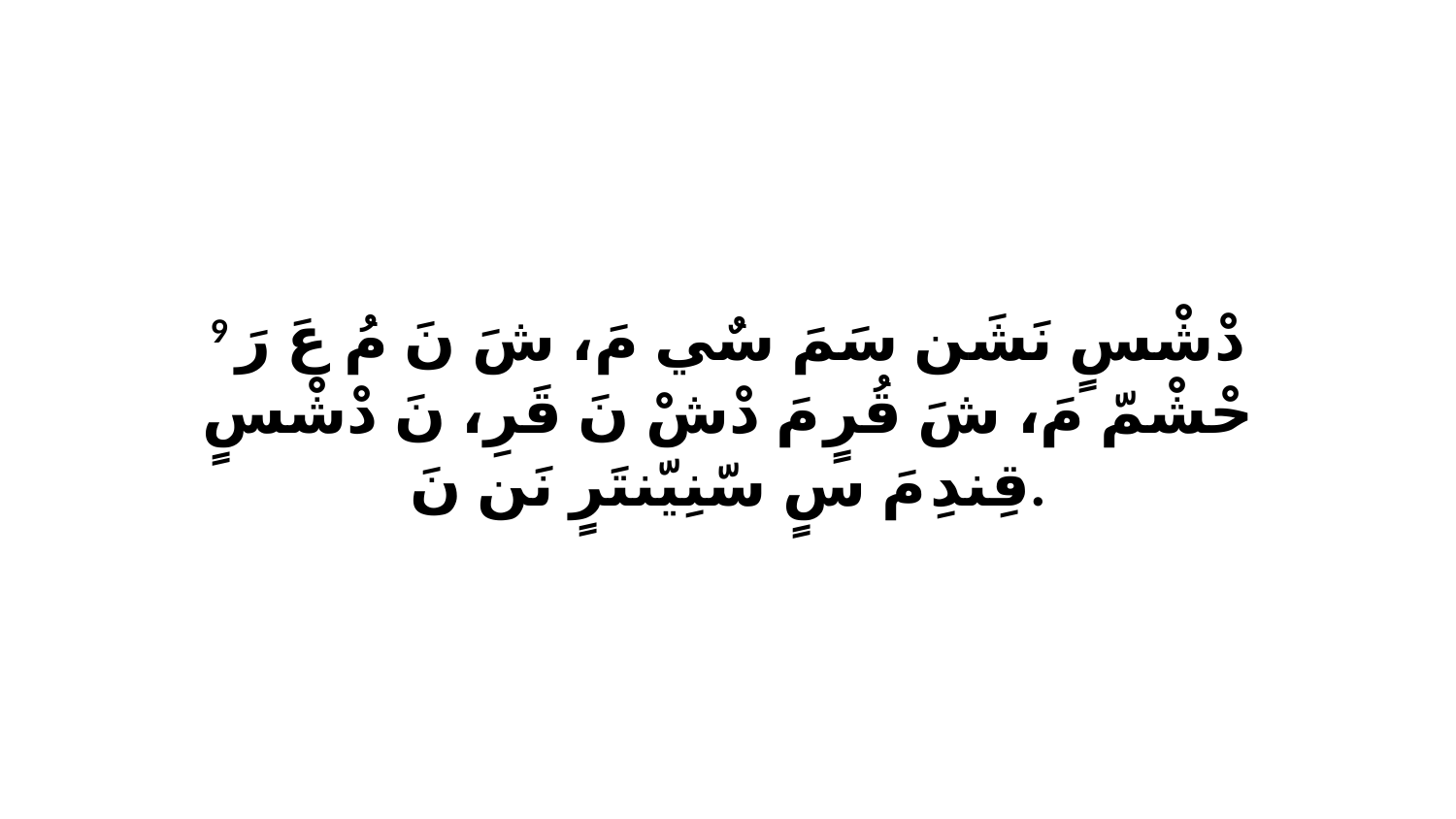

9 دْشْسٍ نَشَن سَمَ سٌي مَ، شَ نَ مُ عَ رَ حْشْمّ مَ، شَ قُرٍ مَ دْشْ نَ قَرِ، نَ دْشْسٍ قِندِ مَ سٍ سّنِيّنتَرٍ نَن نَ.